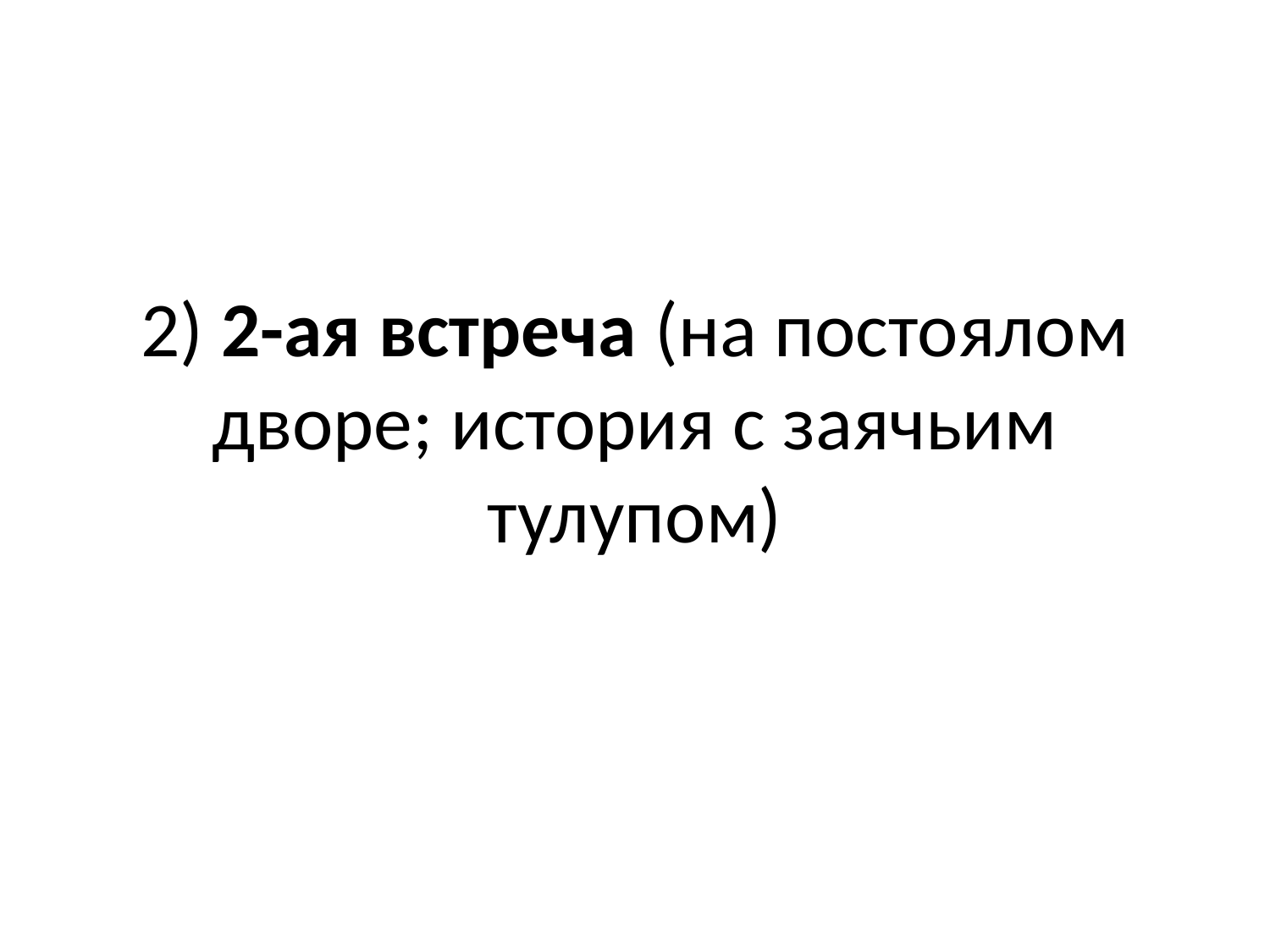

# 2) 2-ая встреча (на постоялом дворе; история с заячьим тулупом)